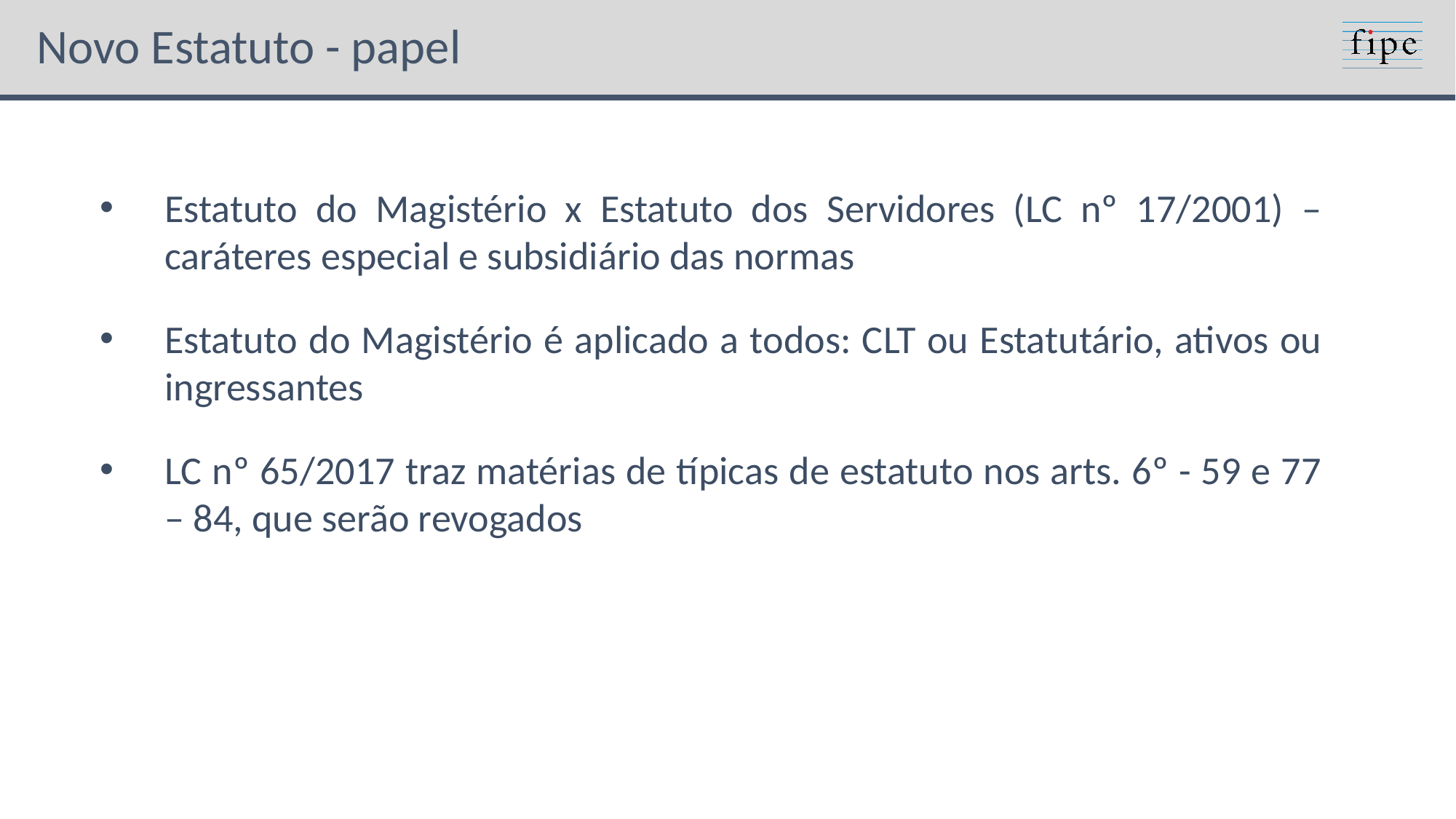

# Novo Estatuto - papel
Estatuto do Magistério x Estatuto dos Servidores (LC nº 17/2001) – caráteres especial e subsidiário das normas
Estatuto do Magistério é aplicado a todos: CLT ou Estatutário, ativos ou ingressantes
LC nº 65/2017 traz matérias de típicas de estatuto nos arts. 6º - 59 e 77 – 84, que serão revogados